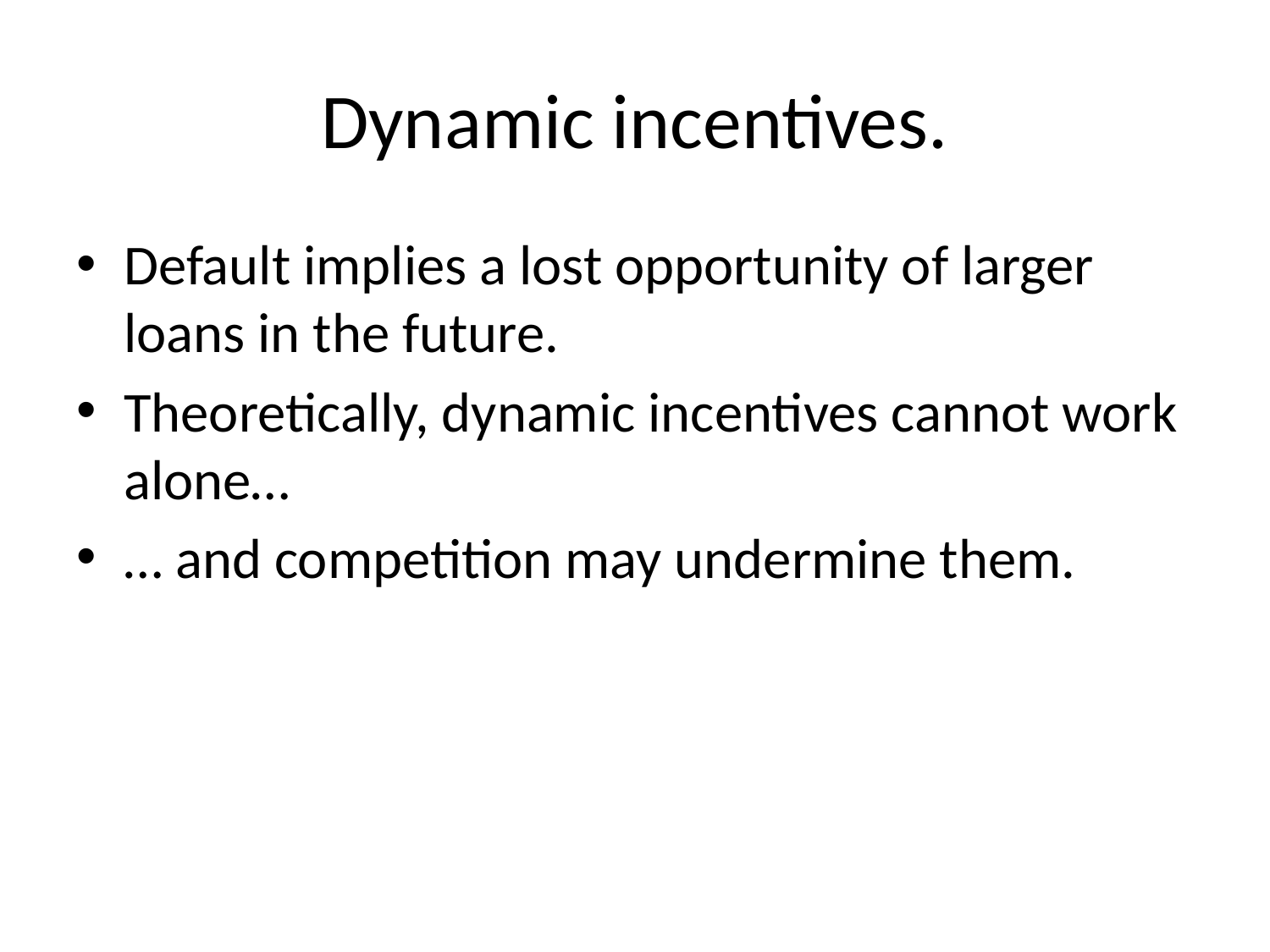

# Dynamic incentives.
Default implies a lost opportunity of larger loans in the future.
Theoretically, dynamic incentives cannot work alone…
… and competition may undermine them.